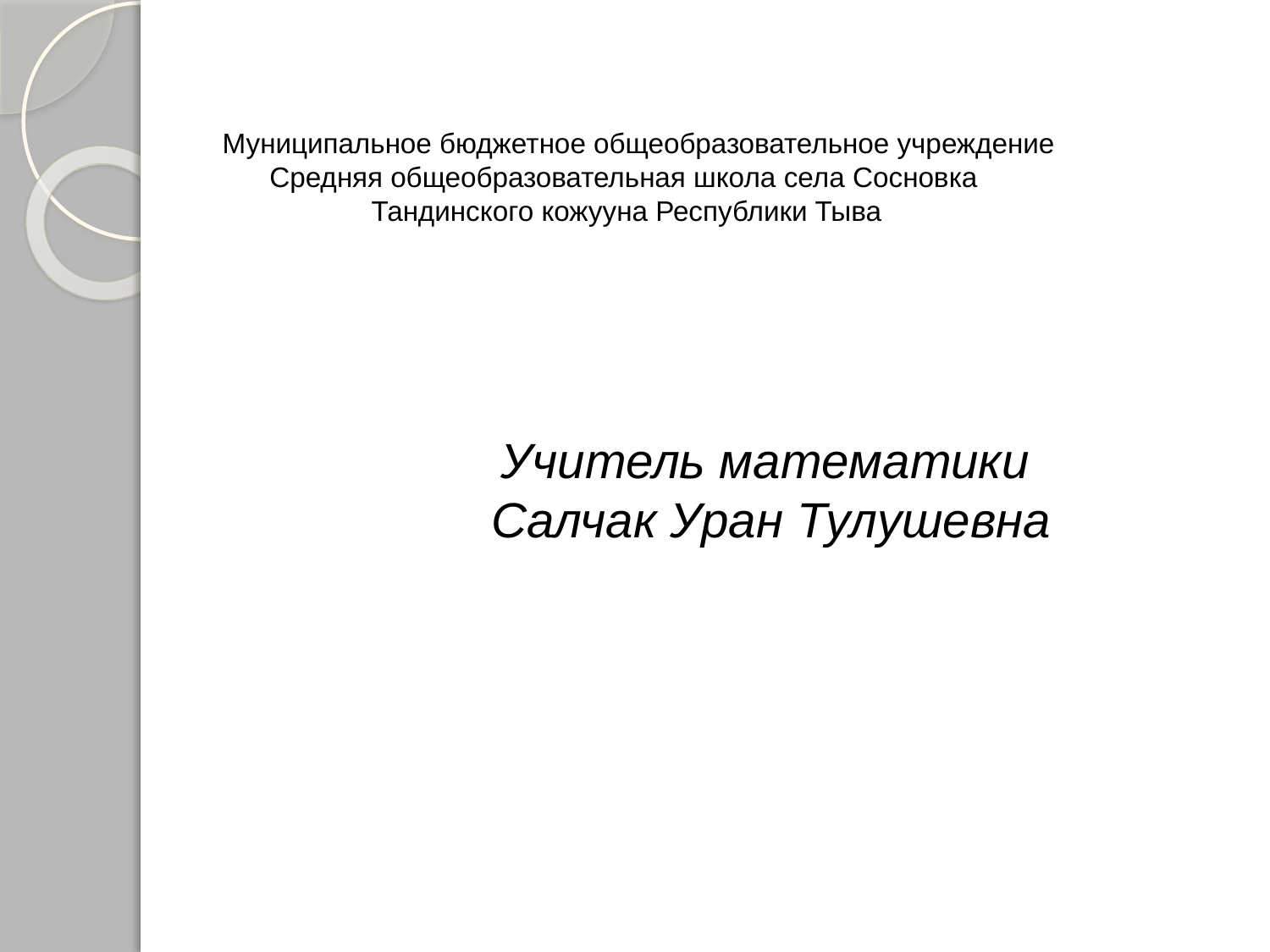

Муниципальное бюджетное общеобразовательное учреждение
      Средняя общеобразовательная школа села Сосновка
                   Тандинского кожууна Республики Тыва

         Учитель математики
      Салчак Уран Тулушевна